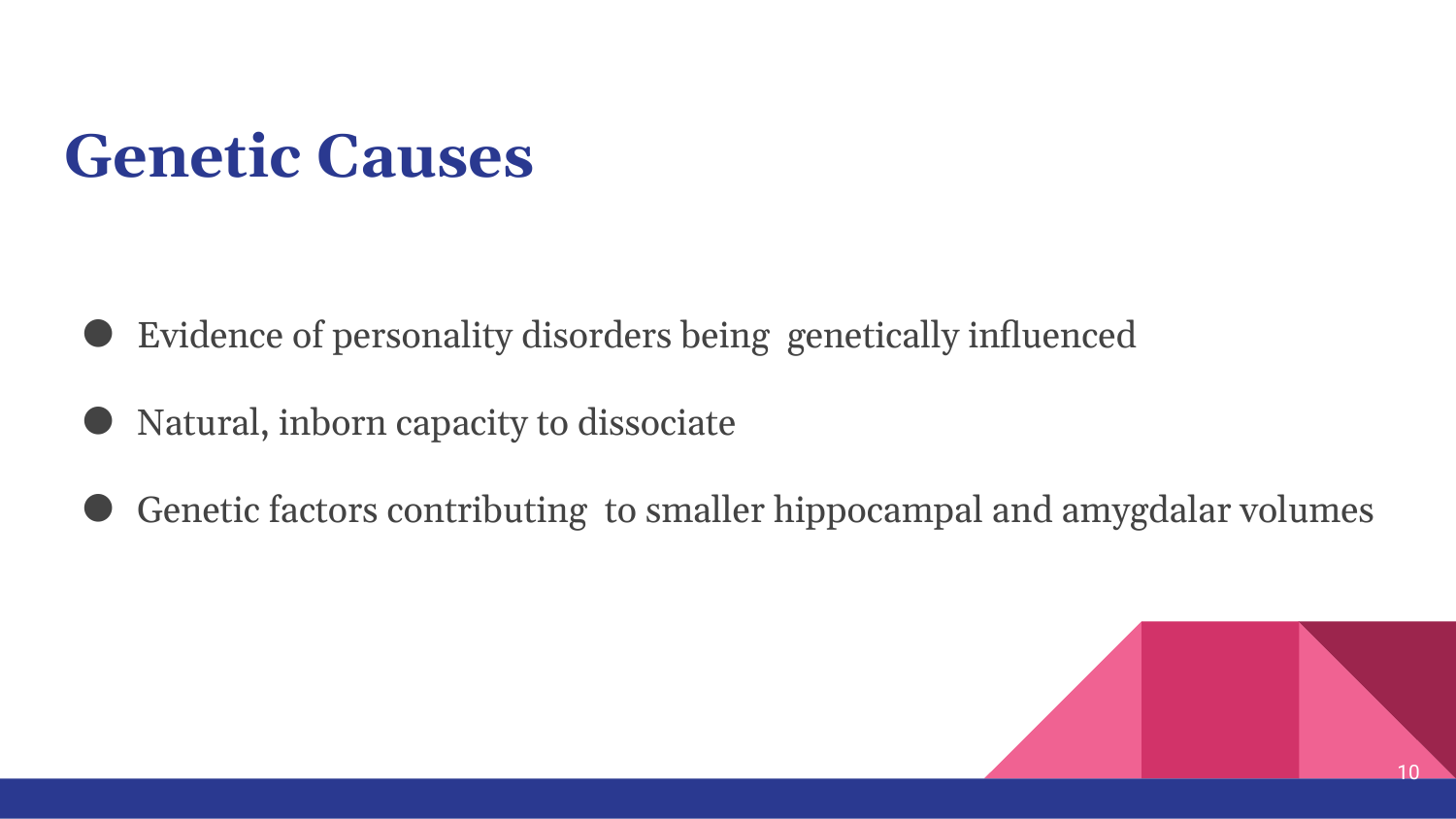

# Genetic Causes
Evidence of personality disorders being  genetically influenced
Natural, inborn capacity to dissociate
Genetic factors contributing  to smaller hippocampal and amygdalar volumes

10